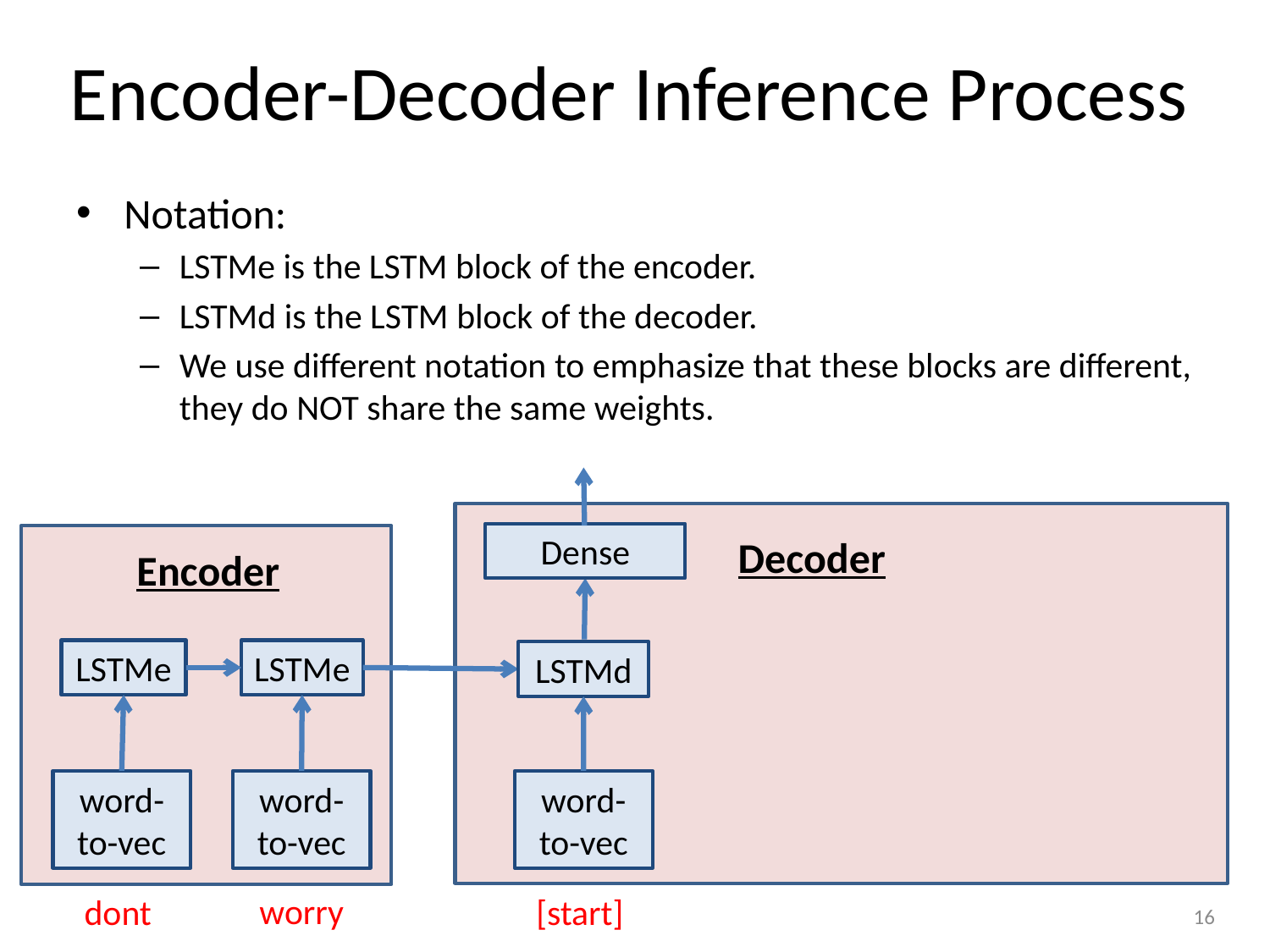

# Encoder-Decoder Inference Process
Notation:
LSTMe is the LSTM block of the encoder.
LSTMd is the LSTM block of the decoder.
We use different notation to emphasize that these blocks are different, they do NOT share the same weights.

Dense
Decoder

Encoder
LSTMe
LSTMe
LSTMd
word-
to-vec
word-
to-vec
word-
to-vec
worry
dont
[start]
16